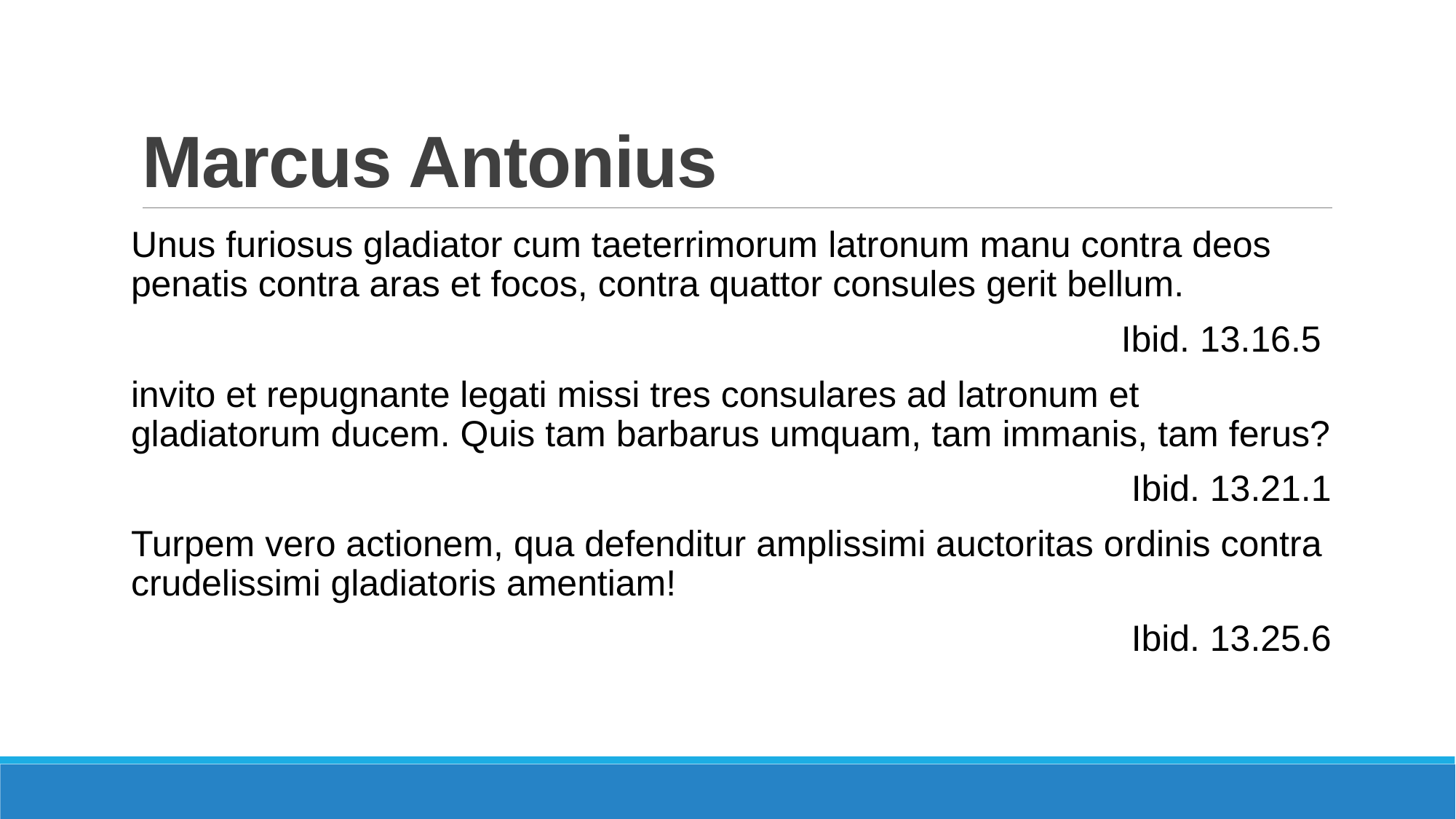

# Marcus Antonius
Unus furiosus gladiator cum taeterrimorum latronum manu contra deos penatis contra aras et focos, contra quattor consules gerit bellum.
Ibid. 13.16.5
invito et repugnante legati missi tres consulares ad latronum et gladiatorum ducem. Quis tam barbarus umquam, tam immanis, tam ferus?
Ibid. 13.21.1
Turpem vero actionem, qua defenditur amplissimi auctoritas ordinis contra crudelissimi gladiatoris amentiam!
Ibid. 13.25.6